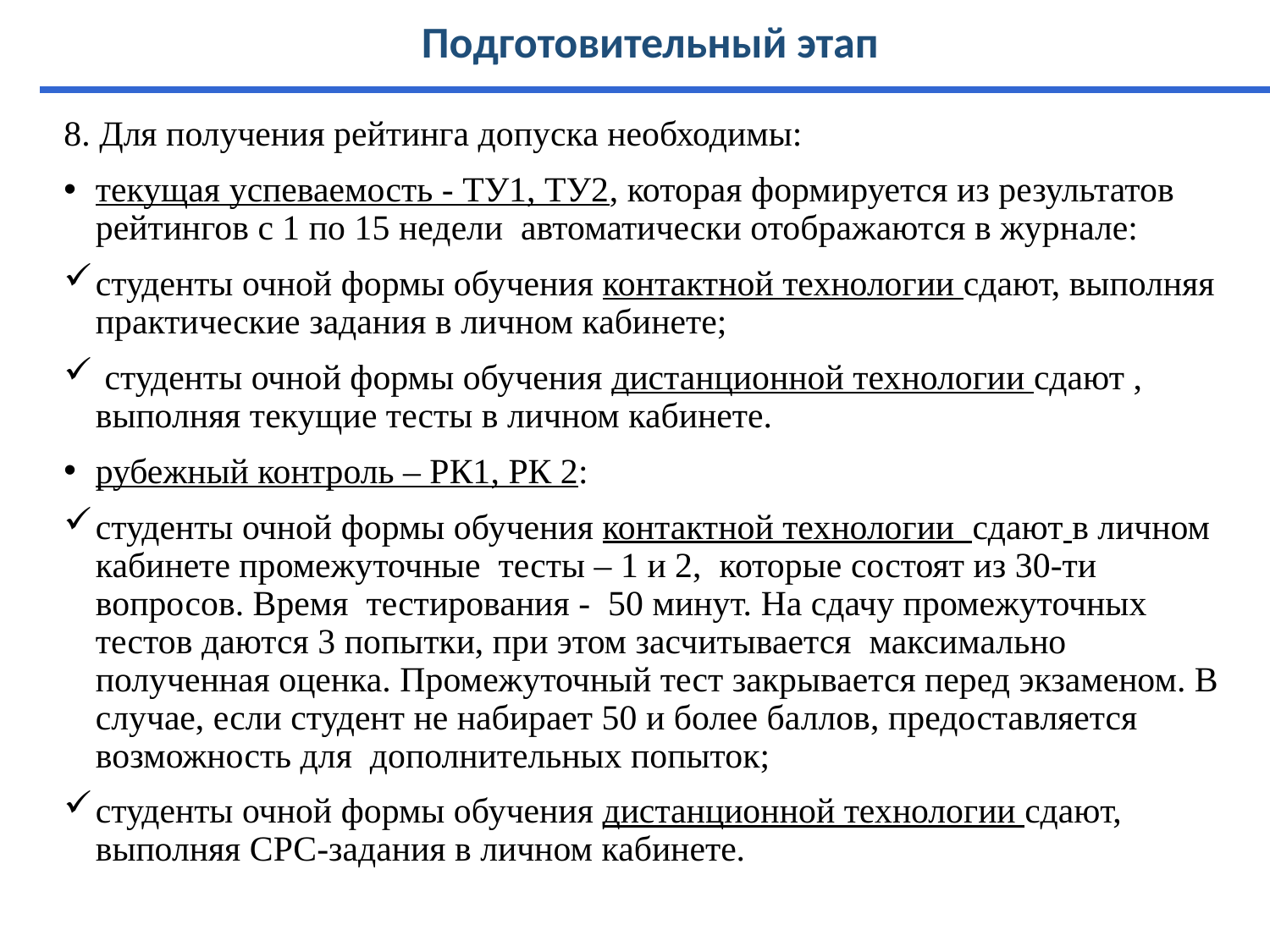

# Подготовительный этап
8. Для получения рейтинга допуска необходимы:
текущая успеваемость - ТУ1, ТУ2, которая формируется из результатов  рейтингов с 1 по 15 недели  автоматически отображаются в журнале:
студенты очной формы обучения контактной технологии сдают, выполняя практические задания в личном кабинете;
 студенты очной формы обучения дистанционной технологии сдают , выполняя текущие тесты в личном кабинете.
рубежный контроль – РК1, РК 2:
студенты очной формы обучения контактной технологии  сдают в личном кабинете промежуточные  тесты – 1 и 2,  которые состоят из 30-ти  вопросов. Время  тестирования -  50 минут. На сдачу промежуточных тестов даются 3 попытки, при этом засчитывается  максимально полученная оценка. Промежуточный тест закрывается перед экзаменом. В случае, если студент не набирает 50 и более баллов, предоставляется возможность для  дополнительных попыток;
студенты очной формы обучения дистанционной технологии сдают, выполняя СРС-задания в личном кабинете.